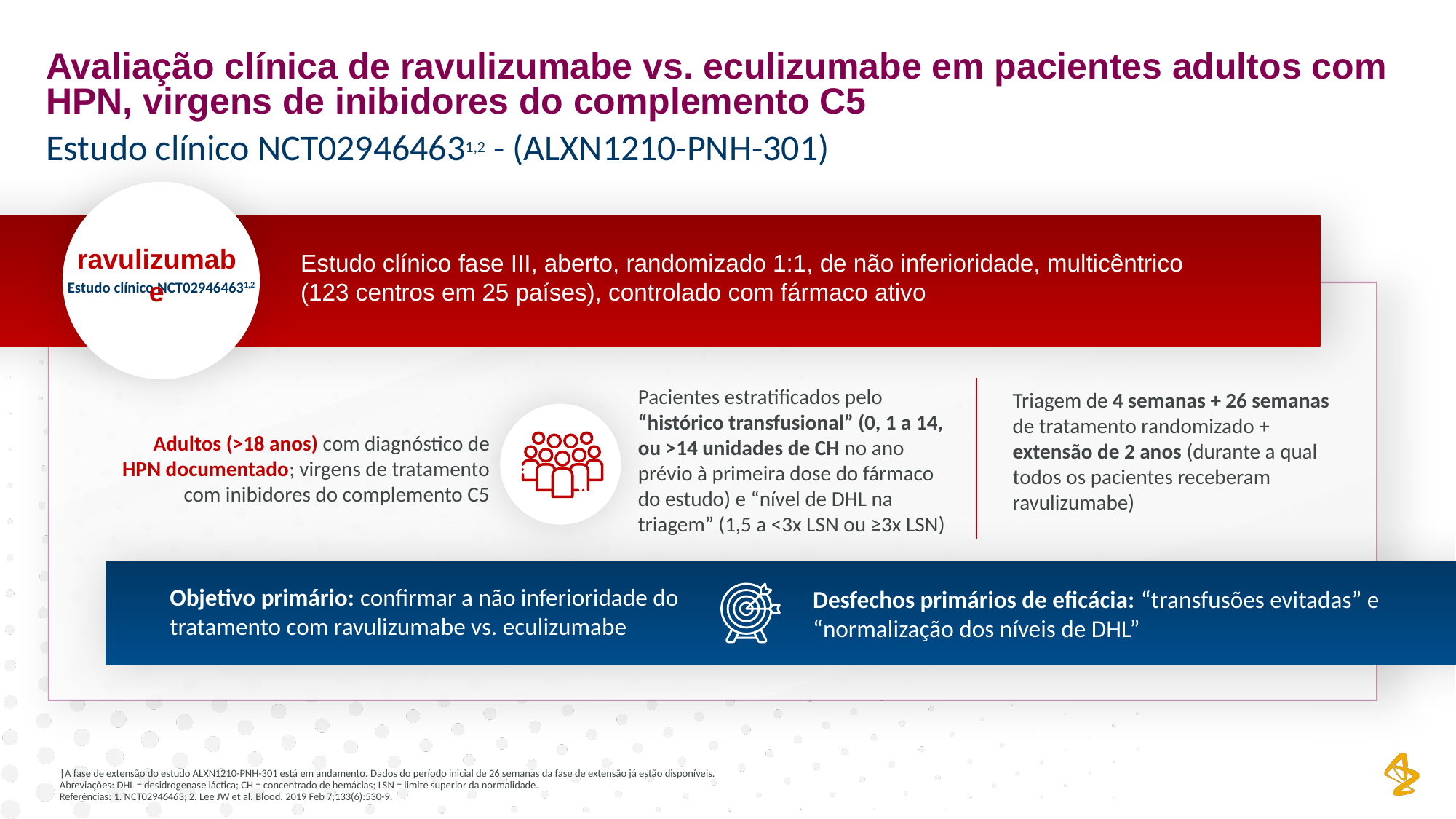

Avaliação clínica de ravulizumabe vs. eculizumabe em pacientes adultos com HPN, virgens de inibidores do complemento C5
Estudo clínico NCT029464631,2 - (ALXN1210-PNH-301)

Estudo clínico NCT029464631,2
Estudo clínico fase III, aberto, randomizado 1:1, de não inferioridade, multicêntrico
(123 centros em 25 países), controlado com fármaco ativo
ravulizumabe

Pacientes estratificados pelo “histórico transfusional” (0, 1 a 14, ou >14 unidades de CH no ano prévio à primeira dose do fármaco do estudo) e “nível de DHL na triagem” (1,5 a <3x LSN ou ≥3x LSN)
Triagem de 4 semanas + 26 semanas de tratamento randomizado + extensão de 2 anos (durante a qual todos os pacientes receberam ravulizumabe)

Adultos (>18 anos) com diagnóstico de HPN documentado; virgens de tratamento com inibidores do complemento C5

Objetivo primário: confirmar a não inferioridade do tratamento com ravulizumabe vs. eculizumabe
Desfechos primários de eficácia: “transfusões evitadas” e “normalização dos níveis de DHL”

†A fase de extensão do estudo ALXN1210-PNH-301 está em andamento. Dados do período inicial de 26 semanas da fase de extensão já estão disponíveis.
Abreviações: DHL = desidrogenase láctica; CH = concentrado de hemácias; LSN = limite superior da normalidade.
Referências: 1. NCT02946463; 2. Lee JW et al. Blood. 2019 Feb 7;133(6):530-9.